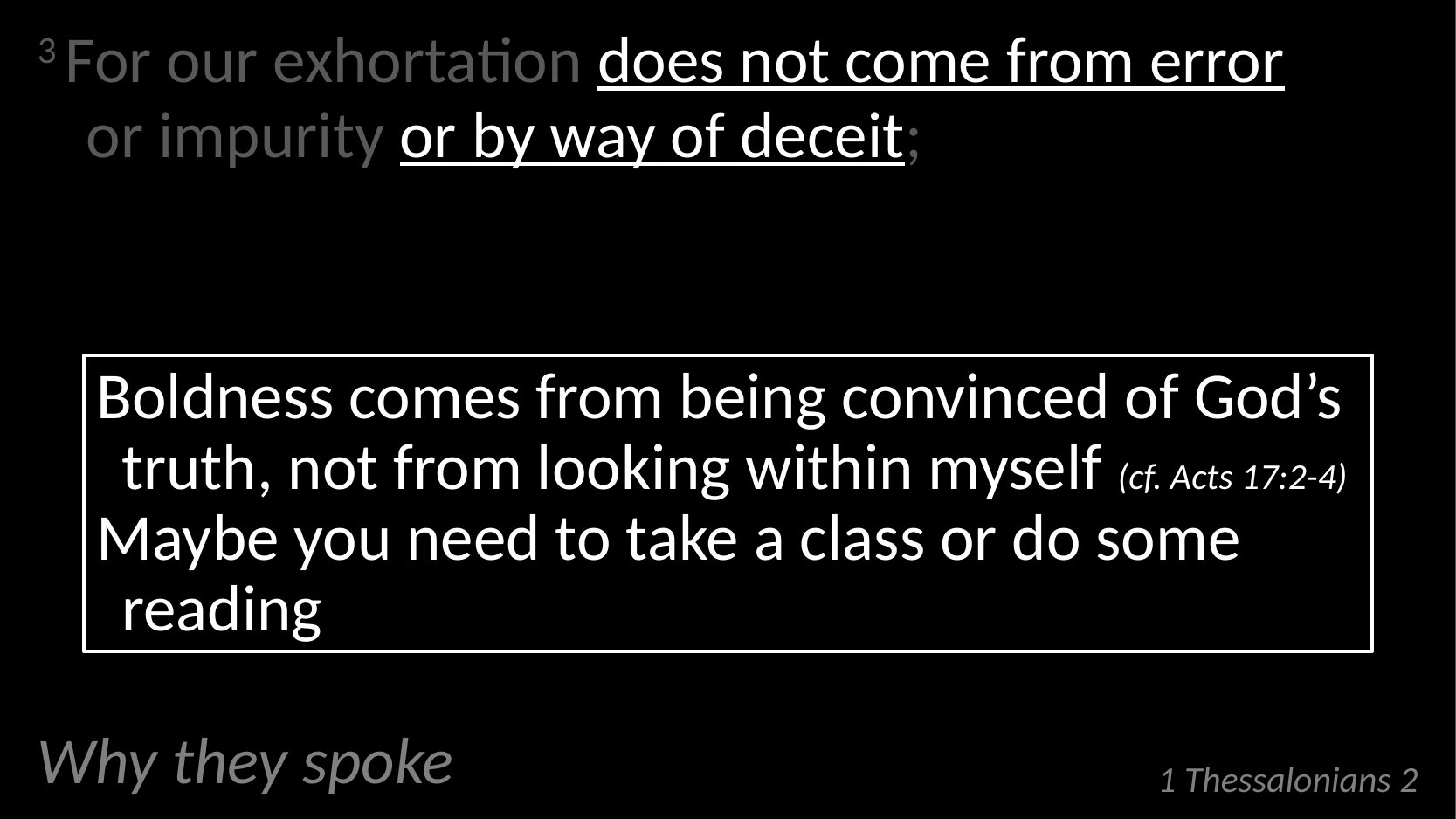

3 For our exhortation does not come from error
or impurity or by way of deceit;

Boldness comes from being convinced of God’s truth, not from looking within myself (cf. Acts 17:2-4)
Maybe you need to take a class or do some reading
Why they spoke

# 1 Thessalonians 2